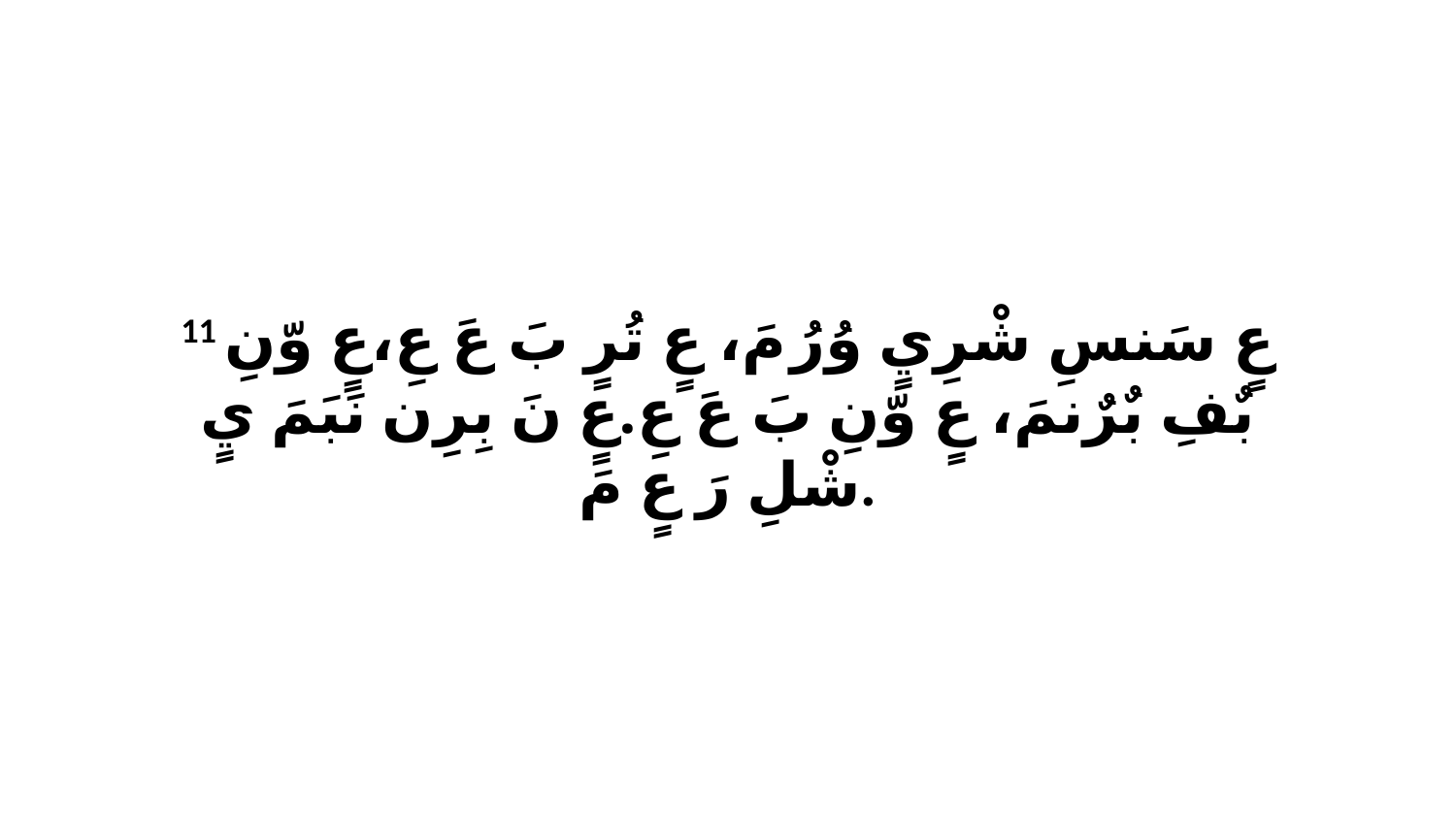

11 عٍ سَنسِ شْرِيٍ وُرُ مَ، عٍ تُرٍ بَ عَ عِ،عٍ وّنِ بٌفِ بٌرٌنمَ، عٍ وّنِ بَ عَ عِ.عٍ نَ بِرِن نَبَمَ يٍ شْلِ رَ عٍ مَ.